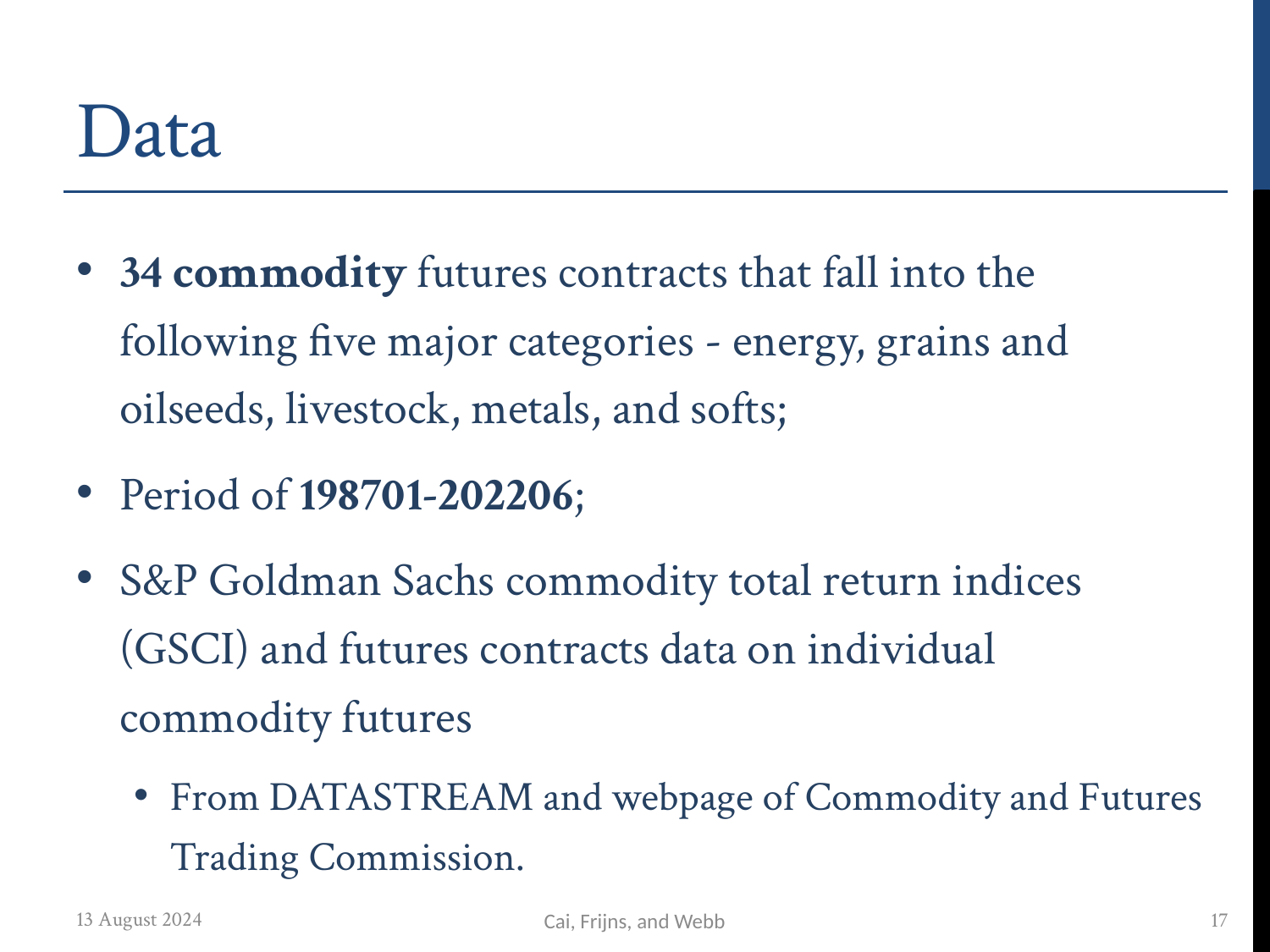

# Data
34 commodity futures contracts that fall into the following five major categories - energy, grains and oilseeds, livestock, metals, and softs;
Period of 198701-202206;
S&P Goldman Sachs commodity total return indices (GSCI) and futures contracts data on individual commodity futures
From DATASTREAM and webpage of Commodity and Futures Trading Commission.

13 August 2024
17
Cai, Frijns, and Webb